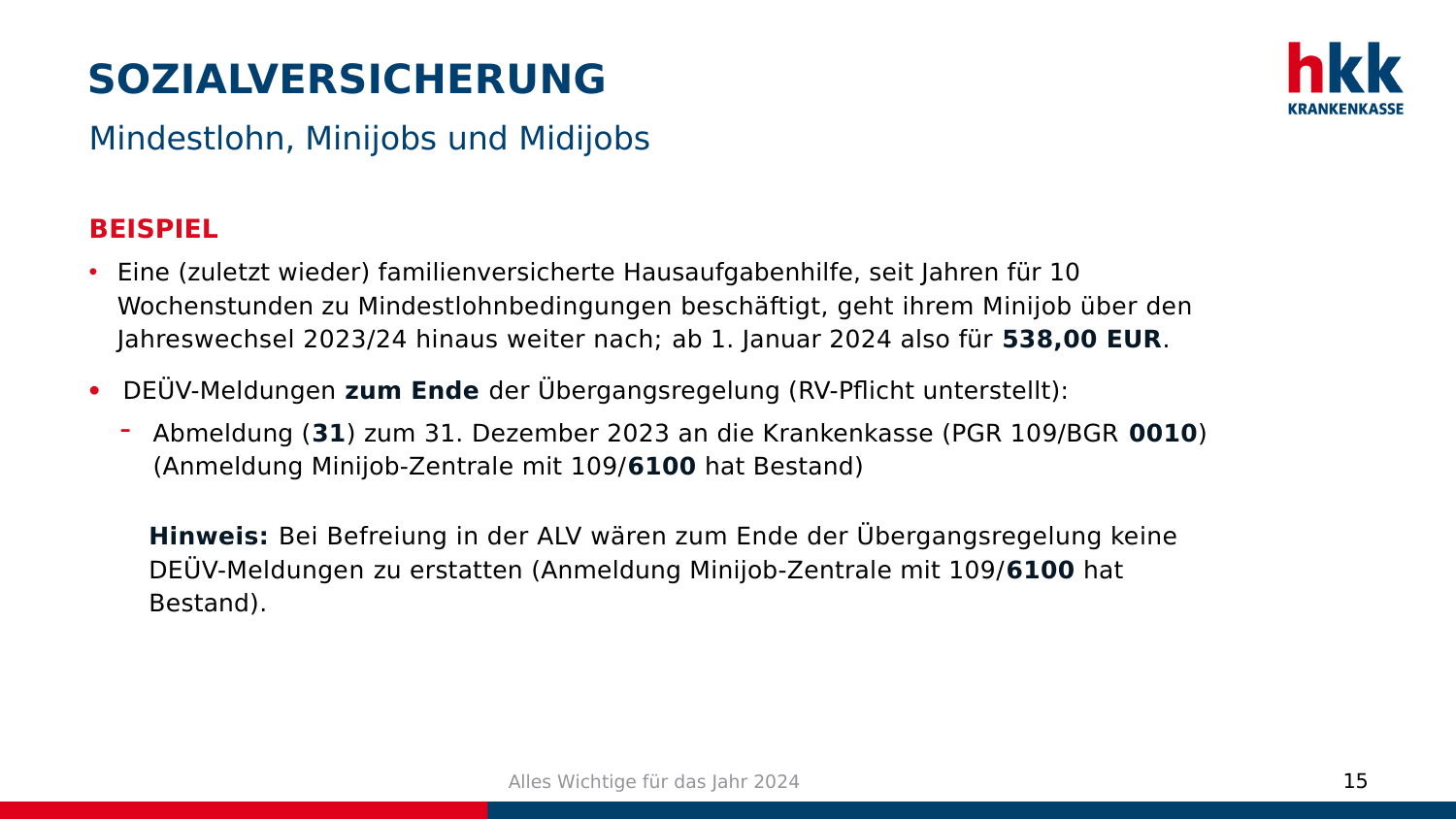

# SOZIALVERSICHERUNG
Mindestlohn, Minijobs und Midijobs
BEISPIEL
Eine (zuletzt wieder) familienversicherte Hausaufgabenhilfe, seit Jahren für 10 Wochenstunden zu Mindestlohnbedingungen beschäftigt, geht ihrem Minijob über den Jahreswechsel 2023/24 hinaus weiter nach; ab 1. Januar 2024 also für 538,00 EUR.
DEÜV-Meldungen zum Ende der Übergangsregelung (RV-Pflicht unterstellt):
Abmeldung (31) zum 31. Dezember 2023 an die Krankenkasse (PGR 109/BGR 0010)
(Anmeldung Minijob-Zentrale mit 109/6100 hat Bestand)
Hinweis: Bei Befreiung in der ALV wären zum Ende der Übergangsregelung keine DEÜV-Meldungen zu erstatten (Anmeldung Minijob-Zentrale mit 109/6100 hat Bestand).
Alles Wichtige für das Jahr 2024
15